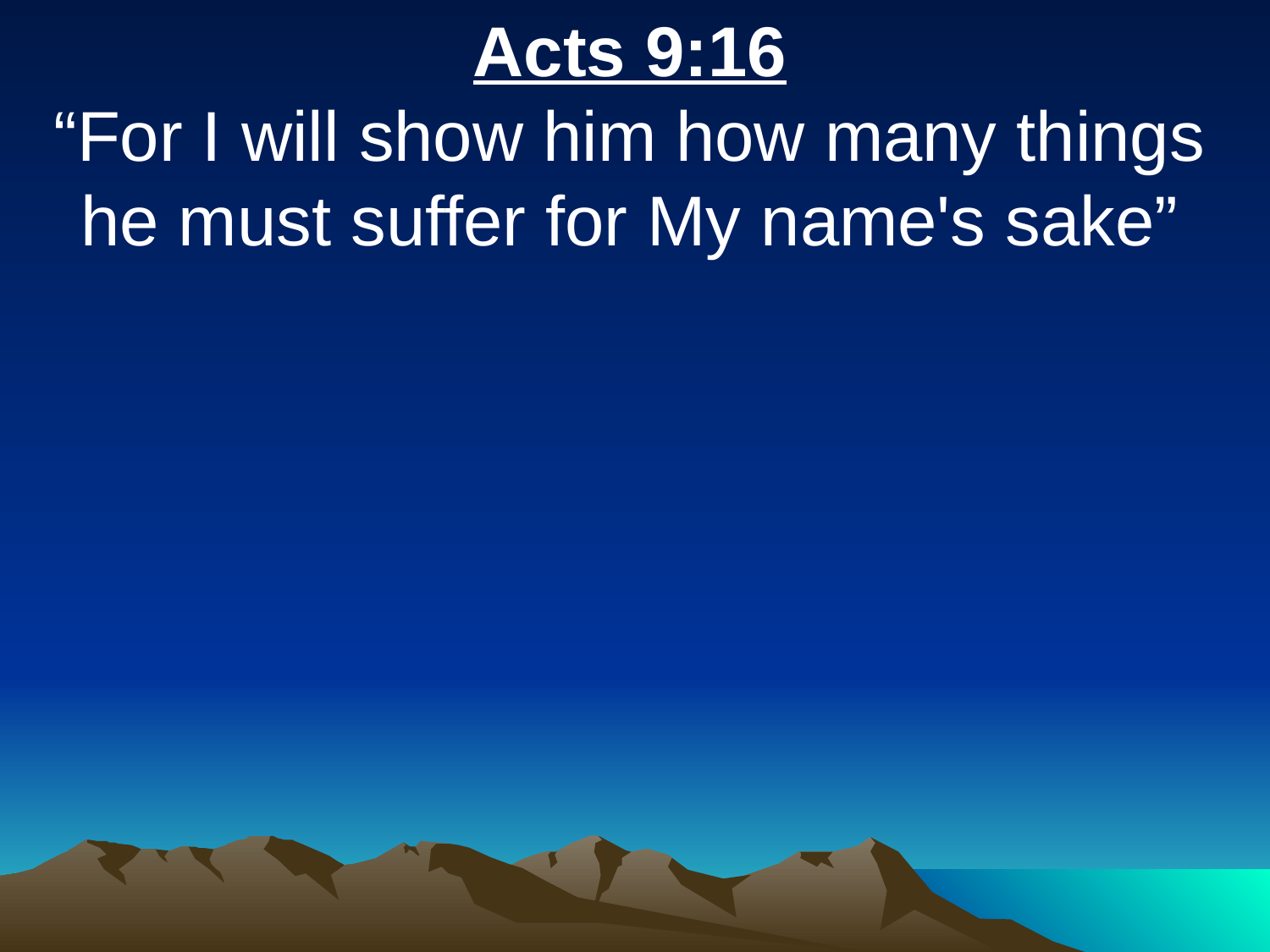

Acts 9:16
“For I will show him how many things he must suffer for My name's sake”